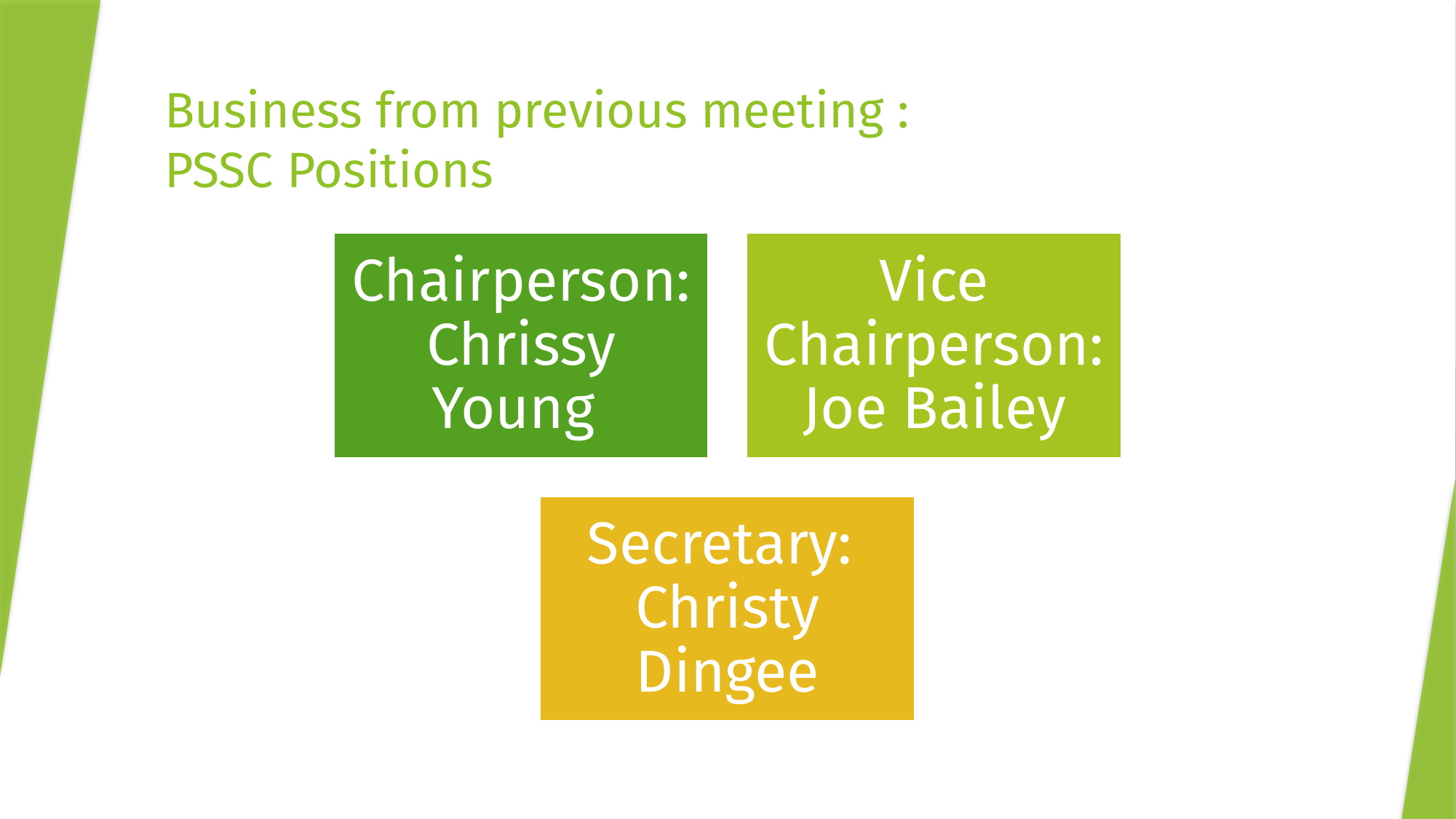

# Business from previous meeting : PSSC Positions
Chairperson: Chrissy Young
Vice Chairperson:  Joe Bailey
Secretary:  Christy Dingee